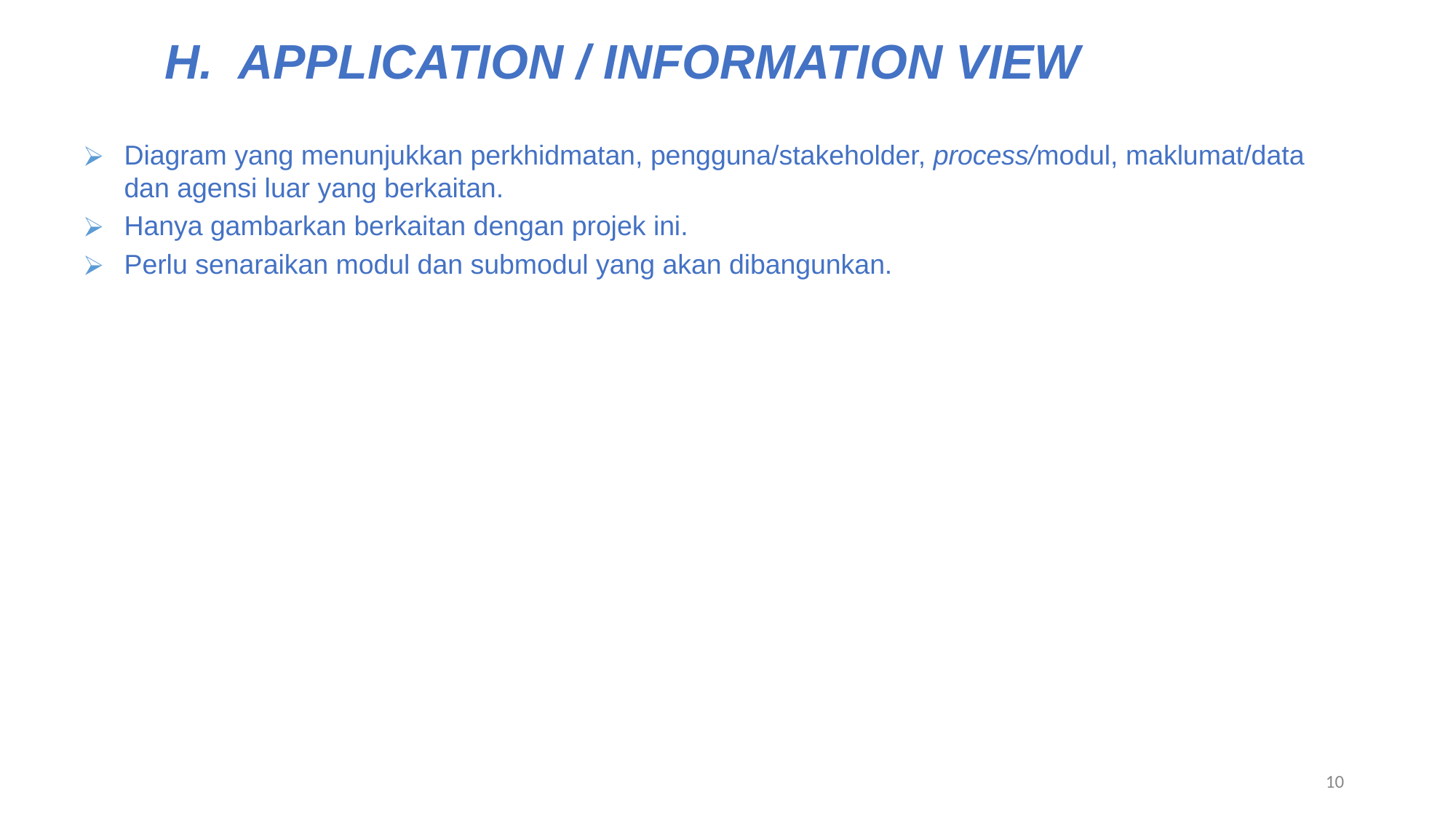

H.  APPLICATION / INFORMATION VIEW
Diagram yang menunjukkan perkhidmatan, pengguna/stakeholder, process/modul, maklumat/data dan agensi luar yang berkaitan.
Hanya gambarkan berkaitan dengan projek ini.
Perlu senaraikan modul dan submodul yang akan dibangunkan.

10